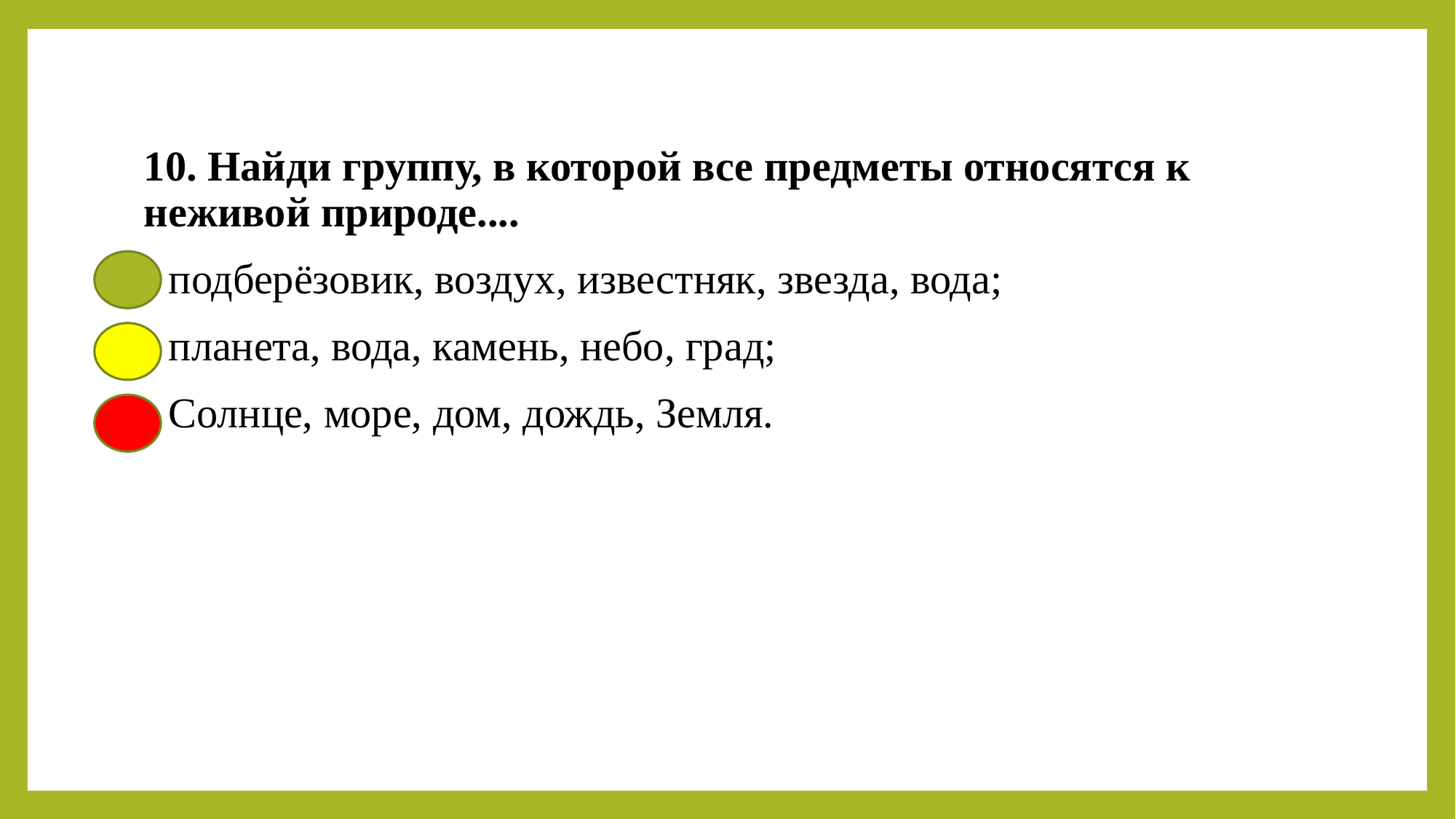

10. Найди группу, в которой все предметы относятся к неживой природе....
- подберёзовик, воздух, известняк, звезда, вода;
- планета, вода, камень, небо, град;
- Солнце, море, дом, дождь, Земля.